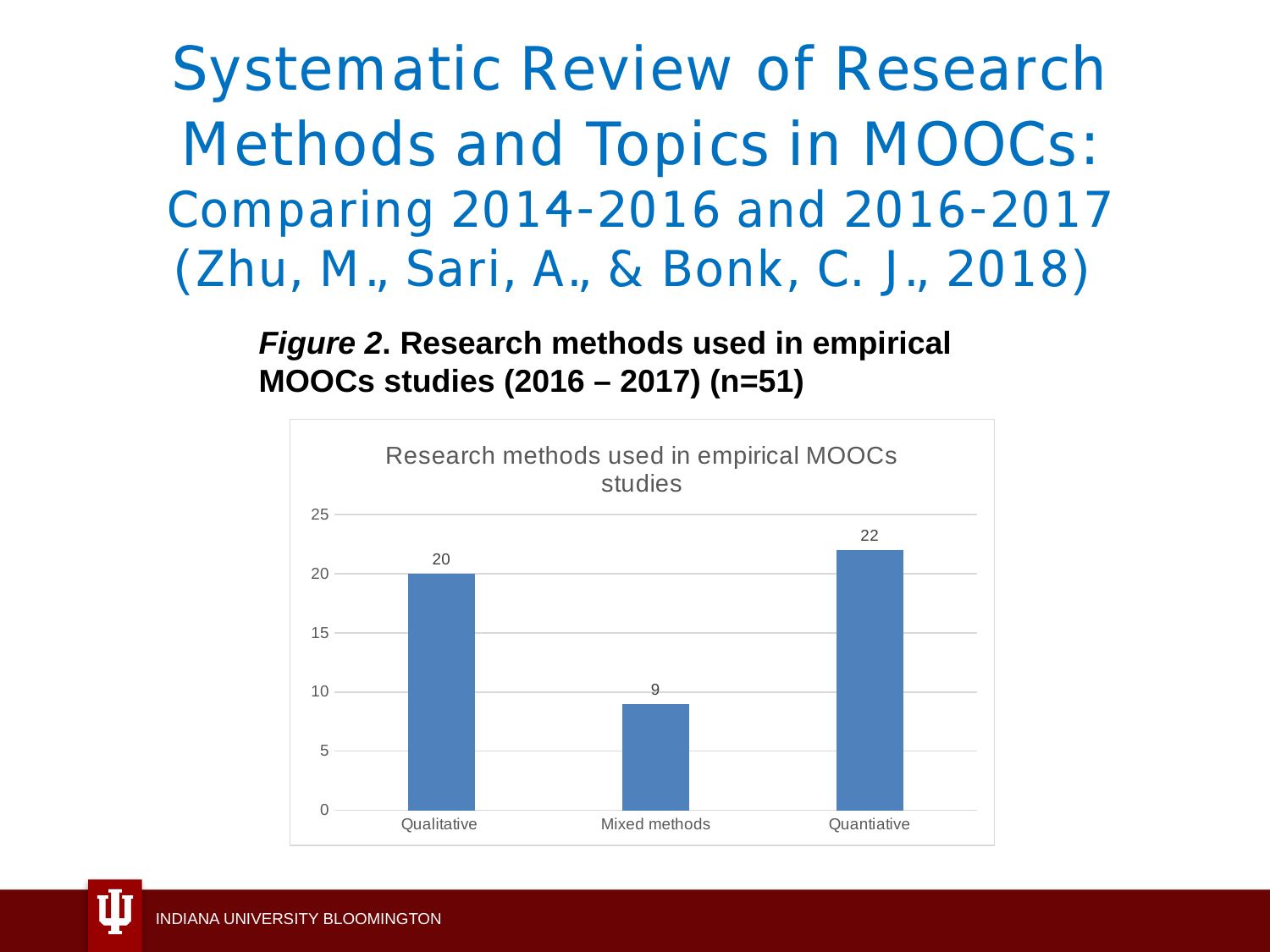

# Systematic Review of Research Methods and Topics in MOOCs: Comparing 2014-2016 and 2016-2017 (Zhu, M., Sari, A., & Bonk, C. J., 2018)
Figure 2. Research methods used in empirical MOOCs studies (2016 – 2017) (n=51)

### Chart: Research methods used in empirical MOOCs studies

| Category |  |
|---|---|
| Qualitative  | 20.0 |
| Mixed methods | 9.0 |
| Quantiative | 22.0 |